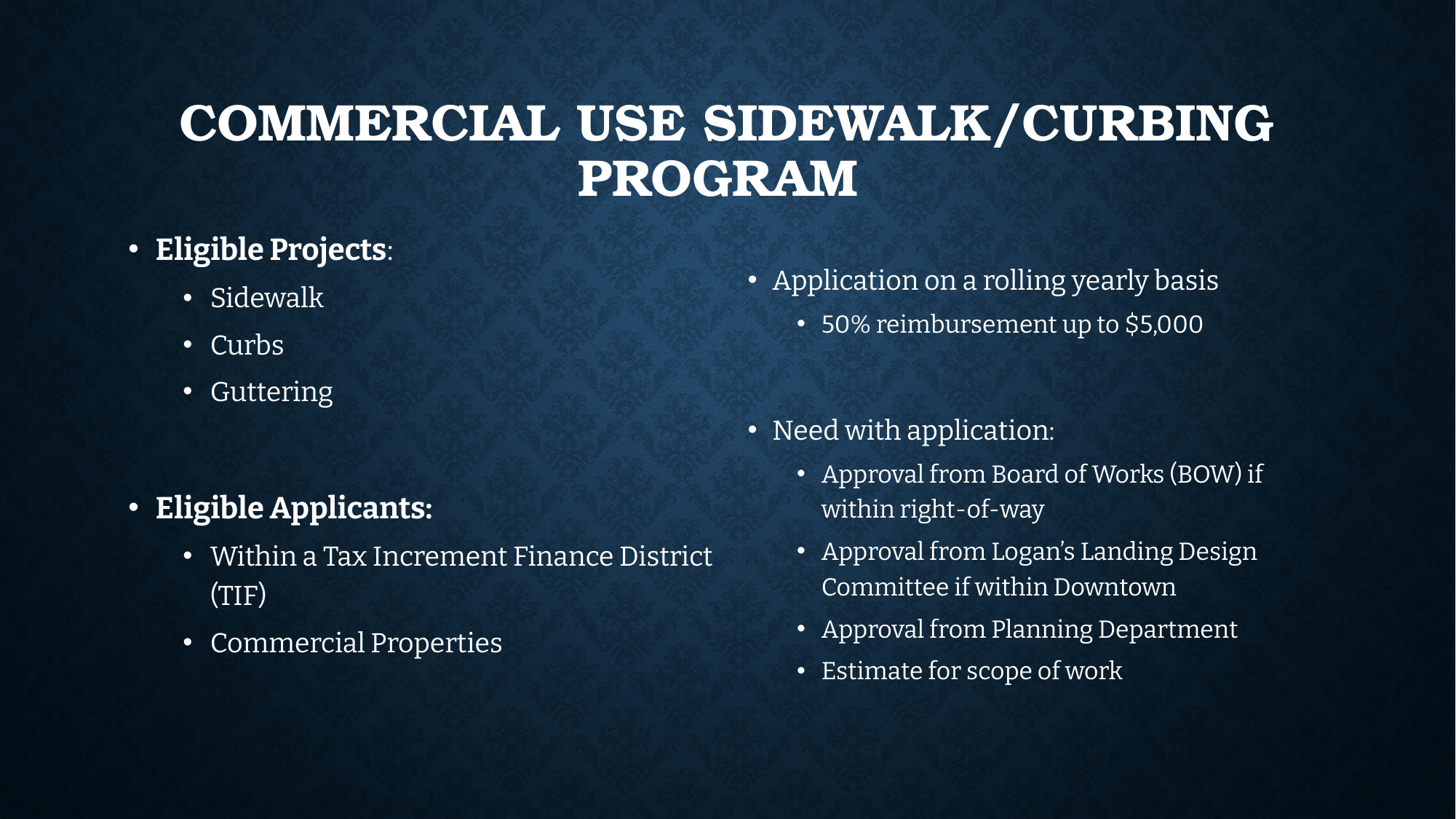

# Commercial Use Sidewalk/curbing Program
Eligible Projects:
Sidewalk
Curbs
Guttering

Eligible Applicants:
Within a Tax Increment Finance District (TIF)
Commercial Properties

Application on a rolling yearly basis
50% reimbursement up to $5,000

Need with application:
Approval from Board of Works (BOW) if within right-of-way
Approval from Logan’s Landing Design Committee if within Downtown
Approval from Planning Department
Estimate for scope of work